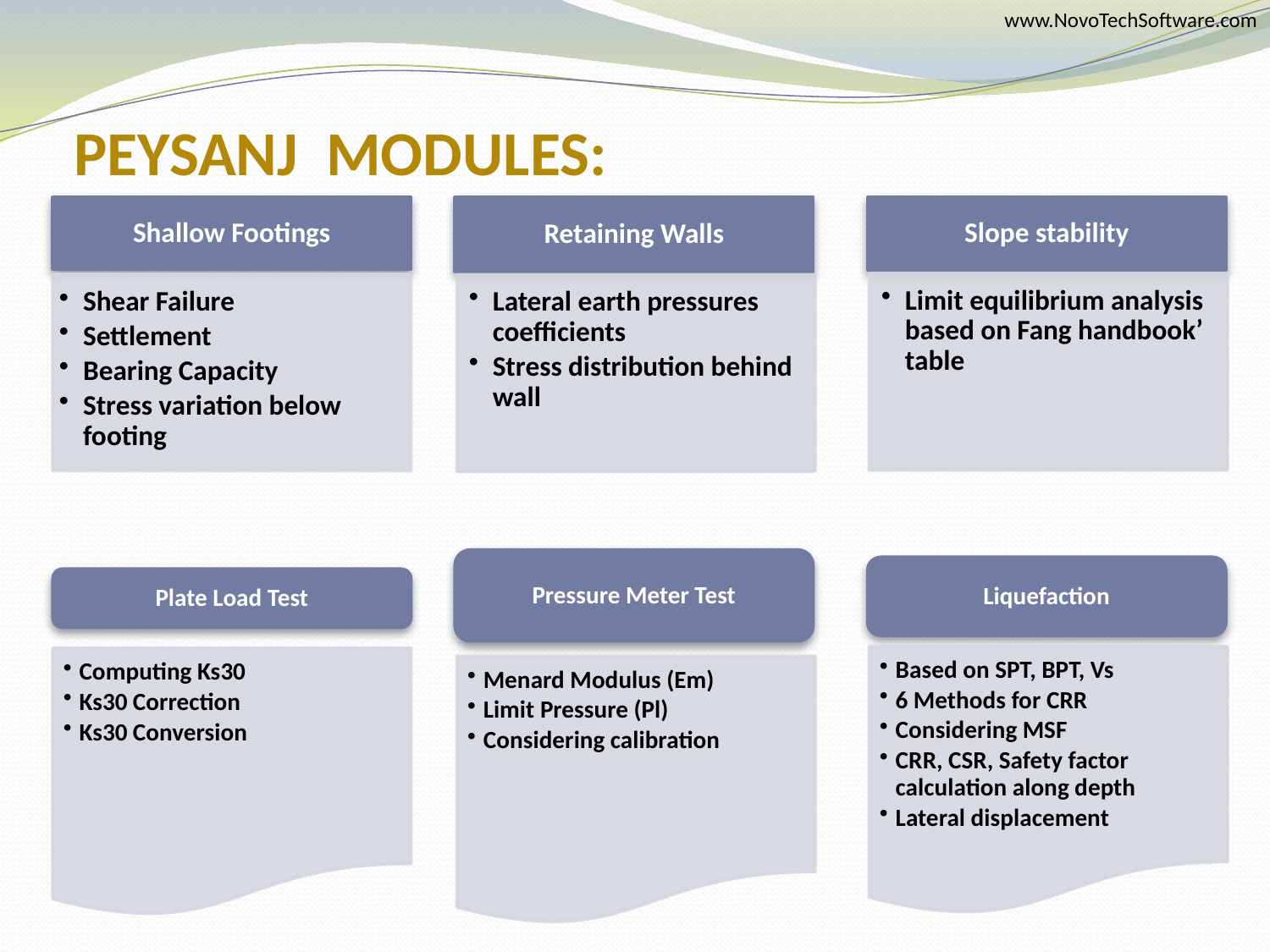

www.NovoTechSoftware.com
# Peysanj  modules:
Shallow Footings
Shear Failure
Settlement
Bearing Capacity
Stress variation below footing
Retaining Walls
Lateral earth pressures coefficients
Stress distribution behind wall
Slope stability
Limit equilibrium analysis based on Fang handbook’ table
Plate Load Test
Computing Ks30
Ks30 Correction
Ks30 Conversion
Pressure Meter Test
Menard Modulus (Em)
Limit Pressure (Pl)
Considering calibration
Liquefaction
Based on SPT, BPT, Vs
6 Methods for CRR
Considering MSF
CRR, CSR, Safety factor calculation along depth
Lateral displacement